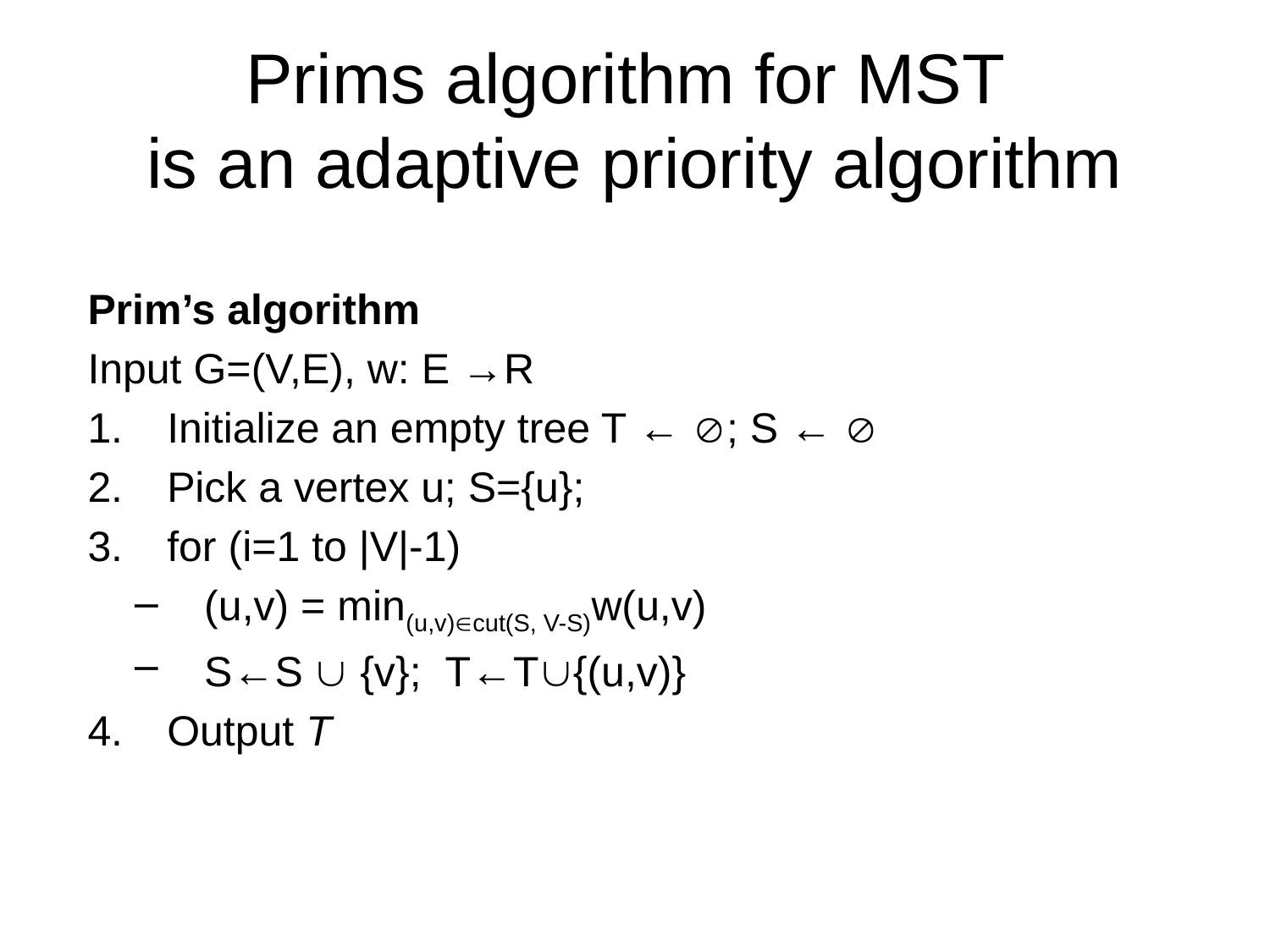

# Prims algorithm for MST is an adaptive priority algorithm
Prim’s algorithm
Input G=(V,E), w: E →R
Initialize an empty tree T ← ∅; S ← ∅
Pick a vertex u; S={u};
for (i=1 to |V|-1)
(u,v) = min(u,v)∈cut(S, V-S)w(u,v)
S←S ∪ {v};  T←T∪{(u,v)}
Output T